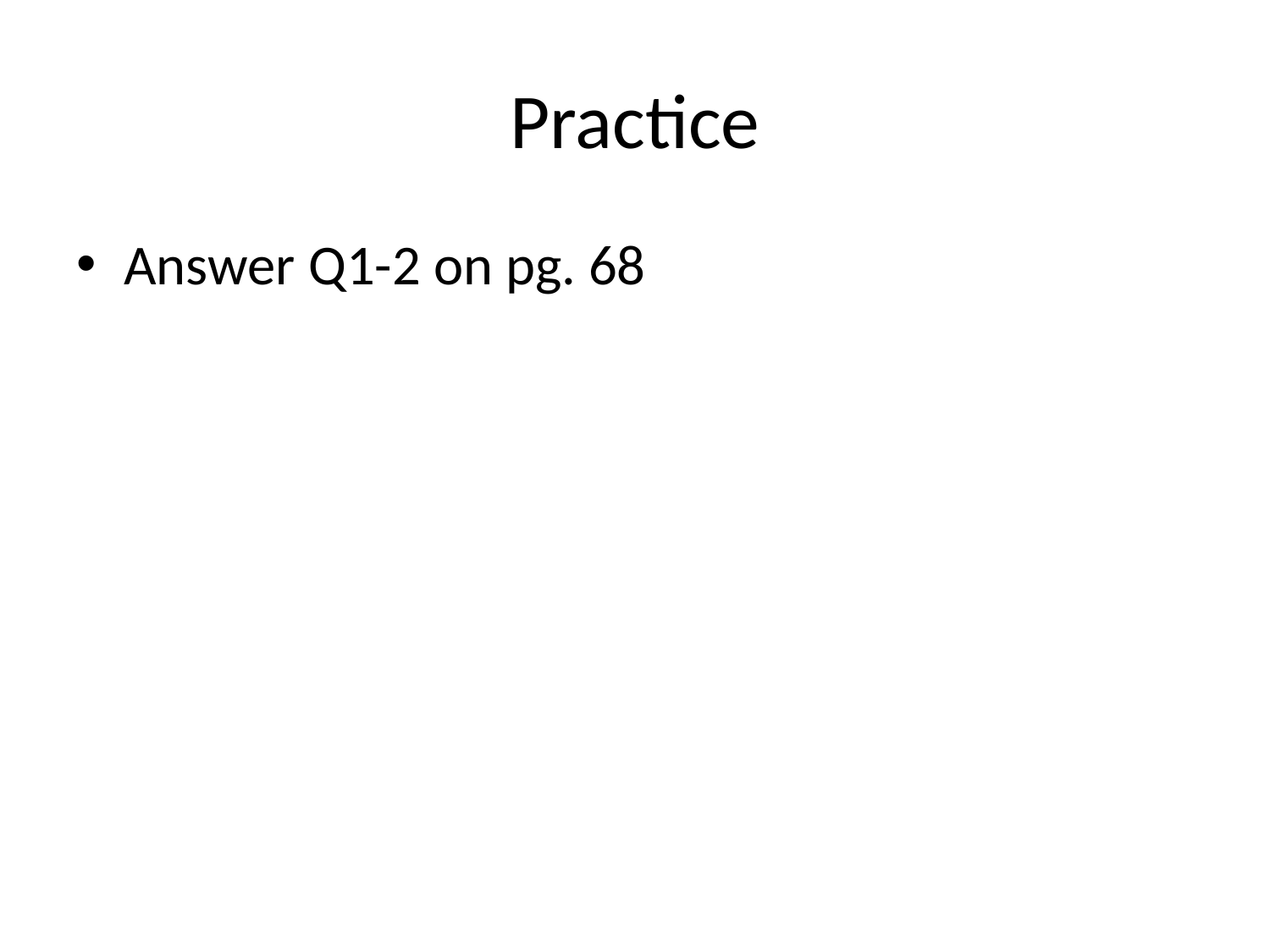

# Practice
Answer Q1-2 on pg. 68